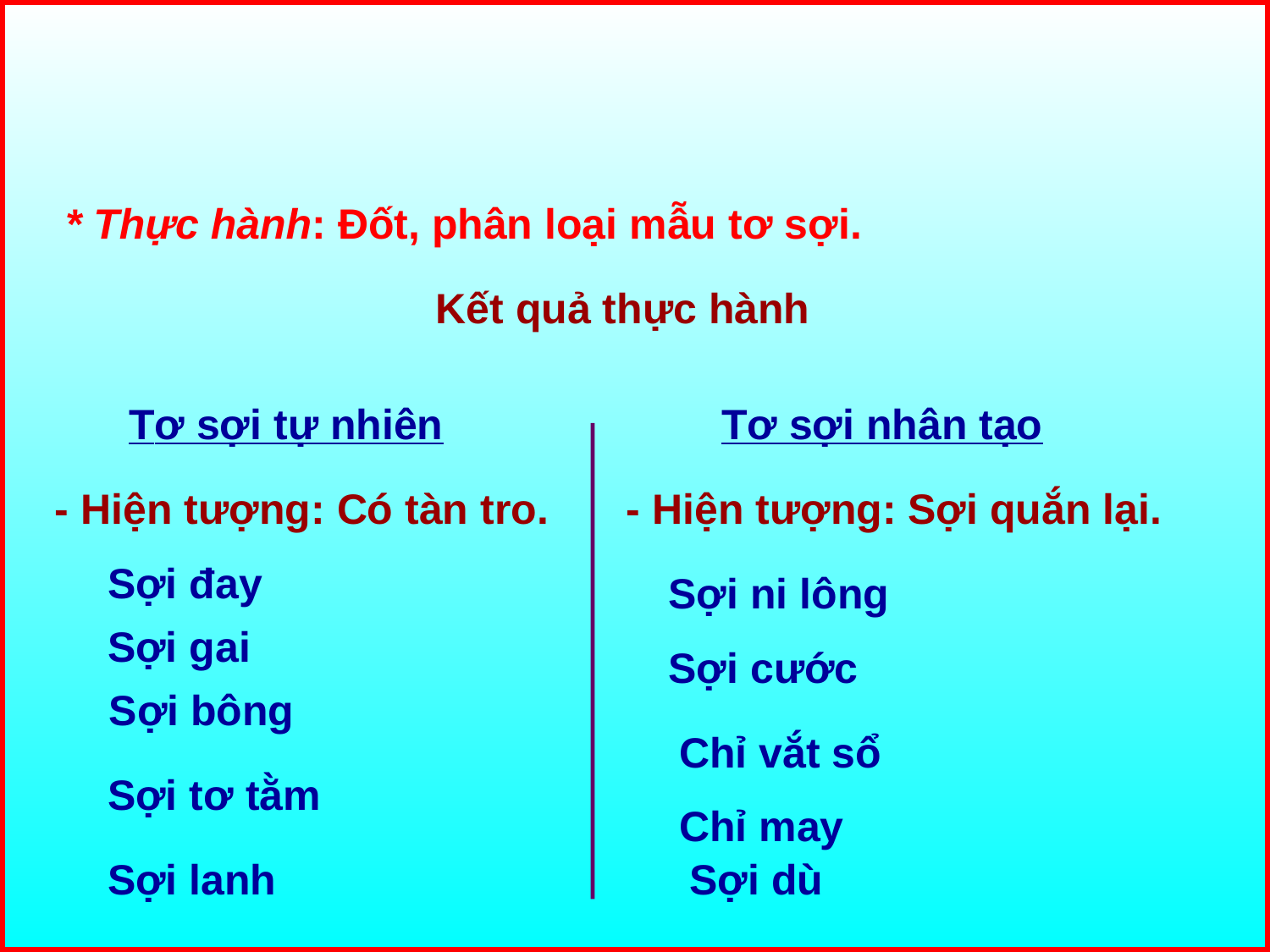

* Thực hành: Đốt, phân loại mẫu tơ sợi.
Kết quả thực hành
Tơ sợi tự nhiên
Tơ sợi nhân tạo

- Hiện tượng: Có tàn tro.
- Hiện tượng: Sợi quắn lại.
Sợi đay
Sợi ni lông
Sợi gai
Sợi cước

 Sợi bông
Chỉ vắt sổ
Sợi tơ tằm
Chỉ may
Sợi lanh
Sợi dù